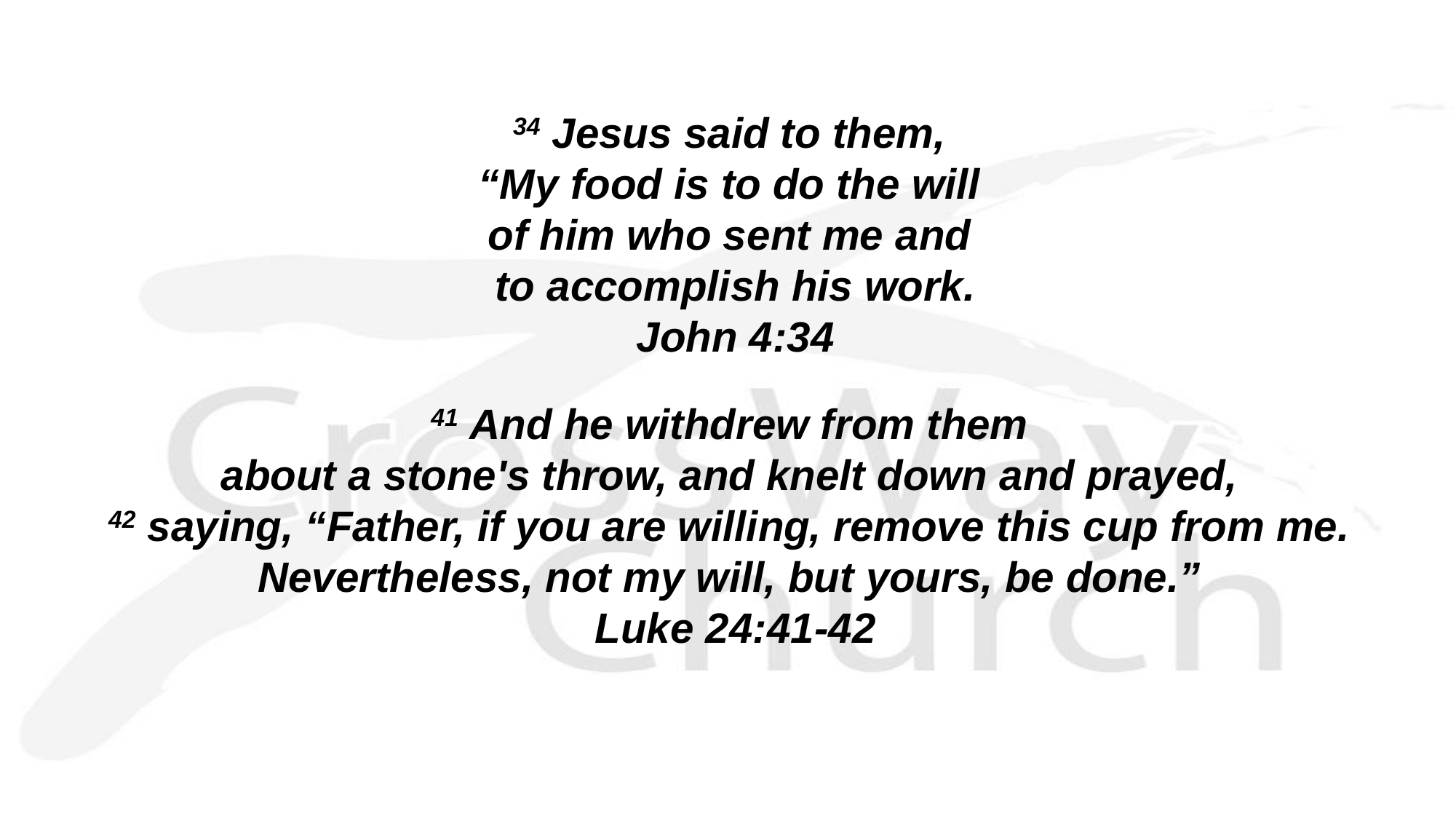

34 Jesus said to them, 
“My food is to do the will
of him who sent me and 
to accomplish his work.
John 4:34

41 And he withdrew from them
about a stone's throw, and knelt down and prayed,
42 saying, “Father, if you are willing, remove this cup from me. 
Nevertheless, not my will, but yours, be done.” 
Luke 24:41-42